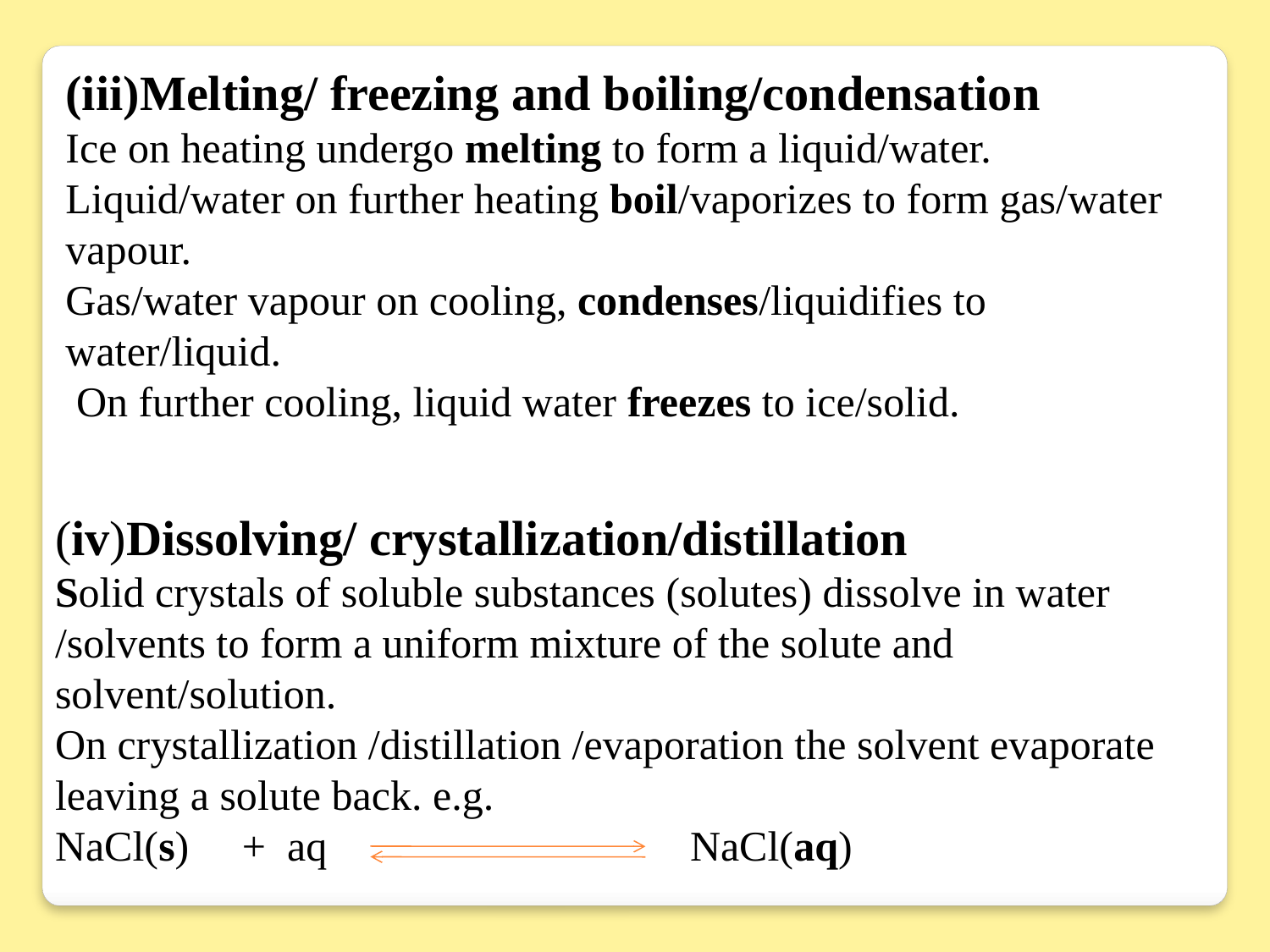

(iii)Melting/ freezing and boiling/condensation
Ice on heating undergo melting to form a liquid/water. Liquid/water on further heating boil/vaporizes to form gas/water vapour.
Gas/water vapour on cooling, condenses/liquidifies to water/liquid.
 On further cooling, liquid water freezes to ice/solid.

(iv)Dissolving/ crystallization/distillation
Solid crystals of soluble substances (solutes) dissolve in water /solvents to form a uniform mixture of the solute and solvent/solution.
On crystallization /distillation /evaporation the solvent evaporate leaving a solute back. e.g.
NaCl(s)     +  aq   			NaCl(aq)